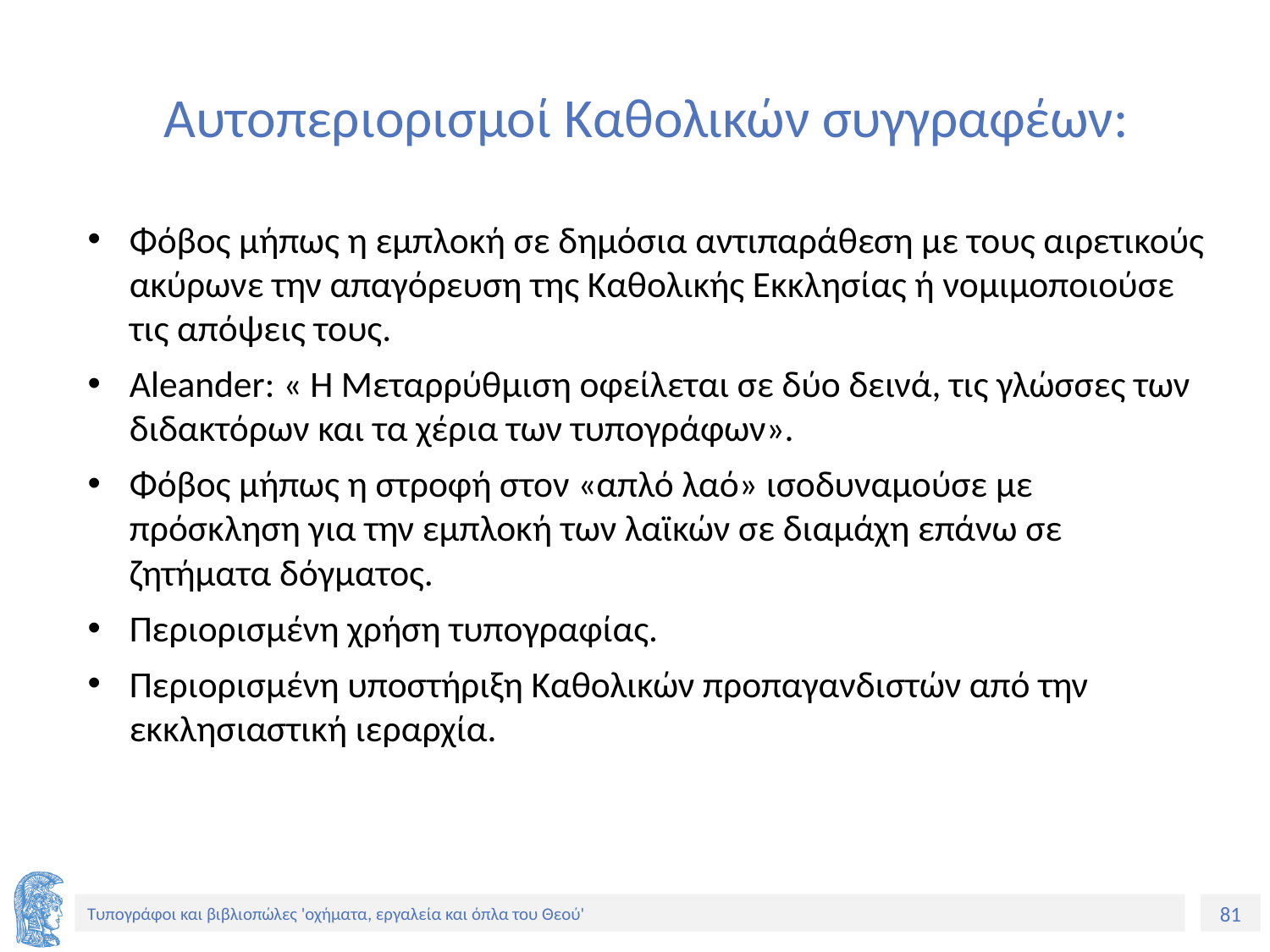

Αυτοπεριορισμοί Καθολικών συγγραφέων:

Φόβος μήπως η εμπλοκή σε δημόσια αντιπαράθεση με τους αιρετικούς ακύρωνε την απαγόρευση της Καθολικής Εκκλησίας ή νομιμοποιούσε τις απόψεις τους.
Aleander: « Η Μεταρρύθμιση οφείλεται σε δύο δεινά, τις γλώσσες των διδακτόρων και τα χέρια των τυπογράφων».
Φόβος μήπως η στροφή στον «απλό λαό» ισοδυναμούσε με πρόσκληση για την εμπλοκή των λαϊκών σε διαμάχη επάνω σε ζητήματα δόγματος.
Περιορισμένη χρήση τυπογραφίας.
Περιορισμένη υποστήριξη Καθολικών προπαγανδιστών από την εκκλησιαστική ιεραρχία.